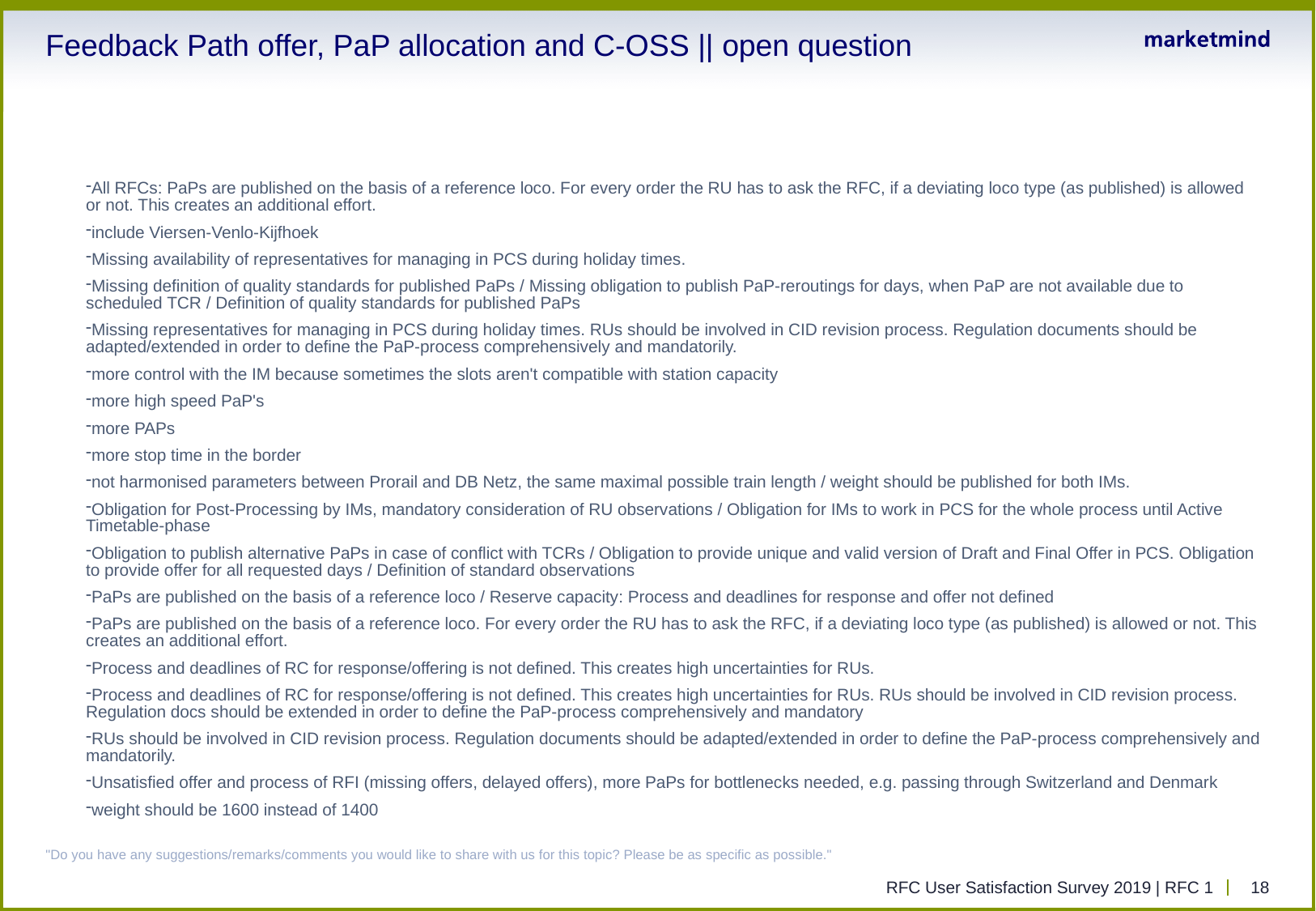

# Feedback Path offer, PaP allocation and C-OSS || open question
All RFCs: PaPs are published on the basis of a reference loco. For every order the RU has to ask the RFC, if a deviating loco type (as published) is allowed or not. This creates an additional effort.
include Viersen-Venlo-Kijfhoek
Missing availability of representatives for managing in PCS during holiday times.
Missing definition of quality standards for published PaPs / Missing obligation to publish PaP-reroutings for days, when PaP are not available due to scheduled TCR / Definition of quality standards for published PaPs
Missing representatives for managing in PCS during holiday times. RUs should be involved in CID revision process. Regulation documents should be adapted/extended in order to define the PaP-process comprehensively and mandatorily.
more control with the IM because sometimes the slots aren't compatible with station capacity
more high speed PaP's
more PAPs
more stop time in the border
not harmonised parameters between Prorail and DB Netz, the same maximal possible train length / weight should be published for both IMs.
Obligation for Post-Processing by IMs, mandatory consideration of RU observations / Obligation for IMs to work in PCS for the whole process until Active Timetable-phase
Obligation to publish alternative PaPs in case of conflict with TCRs / Obligation to provide unique and valid version of Draft and Final Offer in PCS. Obligation to provide offer for all requested days / Definition of standard observations
PaPs are published on the basis of a reference loco / Reserve capacity: Process and deadlines for response and offer not defined
PaPs are published on the basis of a reference loco. For every order the RU has to ask the RFC, if a deviating loco type (as published) is allowed or not. This creates an additional effort.
Process and deadlines of RC for response/offering is not defined. This creates high uncertainties for RUs.
Process and deadlines of RC for response/offering is not defined. This creates high uncertainties for RUs. RUs should be involved in CID revision process. Regulation docs should be extended in order to define the PaP-process comprehensively and mandatory
RUs should be involved in CID revision process. Regulation documents should be adapted/extended in order to define the PaP-process comprehensively and mandatorily.
Unsatisfied offer and process of RFI (missing offers, delayed offers), more PaPs for bottlenecks needed, e.g. passing through Switzerland and Denmark
weight should be 1600 instead of 1400
"Do you have any suggestions/remarks/comments you would like to share with us for this topic? Please be as specific as possible."
RFC User Satisfaction Survey 2019 | RFC 1
18